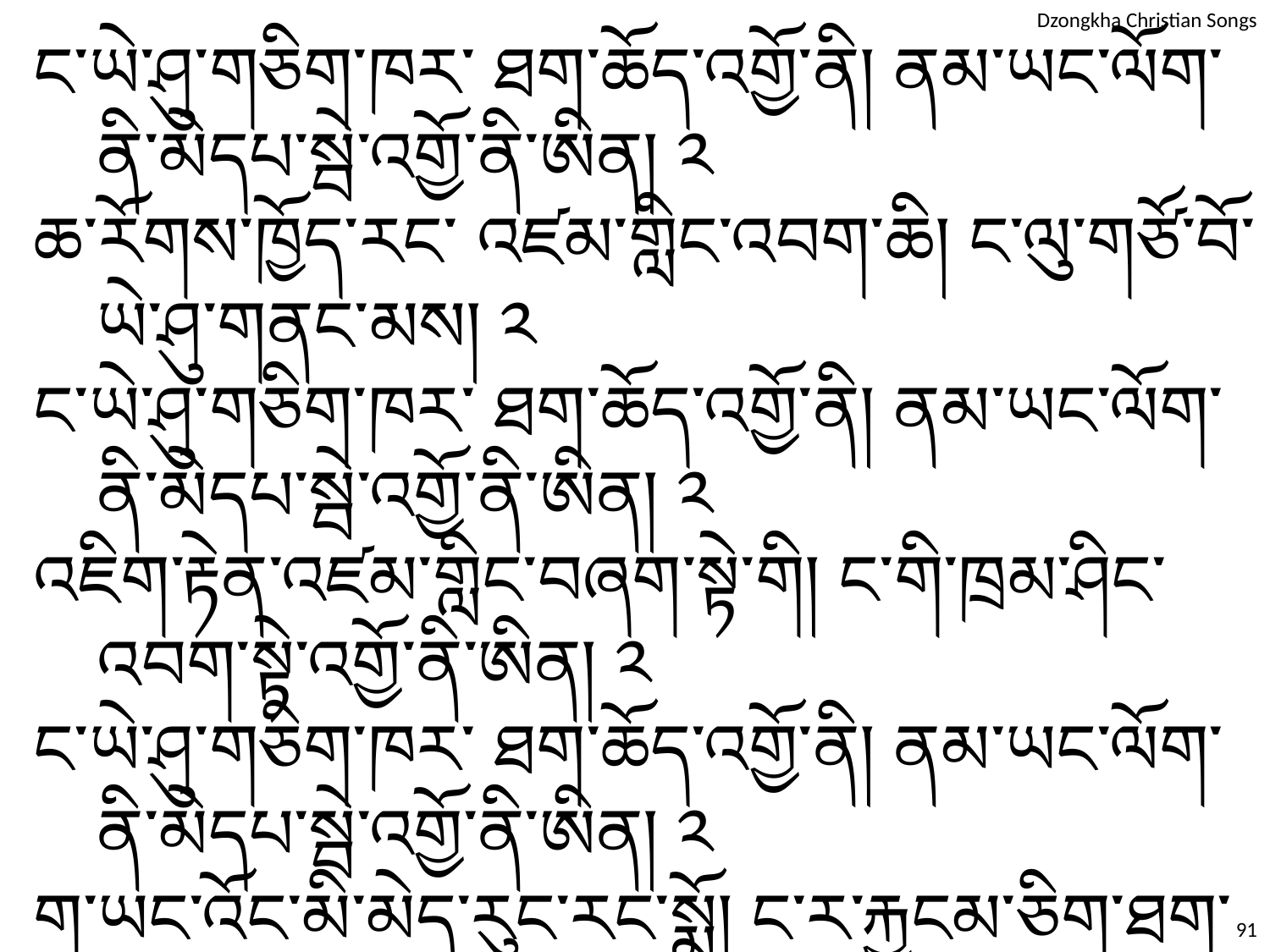

ང་ཡེ་ཤུ་གཅིག་ཁར་ ཐག་ཆོད་འགྱོ་ནི། ནམ་ཡང་ལོག་ནི་མེདཔ་སྦེ་འགྱོ་ནི་ཨིན། ༢
ཆ་རོགས་ཁྱོད་རང་ འཛམ་གླིང་འབག་ཆི། ང་ལུ་གཙོ་བོ་ཡེ་ཤུ་གནང་མས། ༢
ང་ཡེ་ཤུ་གཅིག་ཁར་ ཐག་ཆོད་འགྱོ་ནི། ནམ་ཡང་ལོག་ནི་མེདཔ་སྦེ་འགྱོ་ནི་ཨིན། ༢
འཇིག་རྟེན་འཛམ་གླིང་བཞག་སྟེ་གི། ང་གི་ཁྲམ་ཤིང་འབག་སྟེ་འགྱོ་ནི་ཨིན། ༢
ང་ཡེ་ཤུ་གཅིག་ཁར་ ཐག་ཆོད་འགྱོ་ནི། ནམ་ཡང་ལོག་ནི་མེདཔ་སྦེ་འགྱོ་ནི་ཨིན། ༢
ག་ཡང་འོང་མི་མེད་རུང་རང་སྨོ། ང་ར་རྐྱངམ་ཅིག་ཐག་གཅད་འགྱོ་ནི་ཨིན། ༢
ང་ཡེ་ཤུ་གཅིག་ཁར་ ཐག་ཆོད་འགྱོ་ནི། ནམ་ཡང་ལོག་ནི་མེདཔ་སྦེ་འགྱོ་ནི་ཨིན། ༢
91